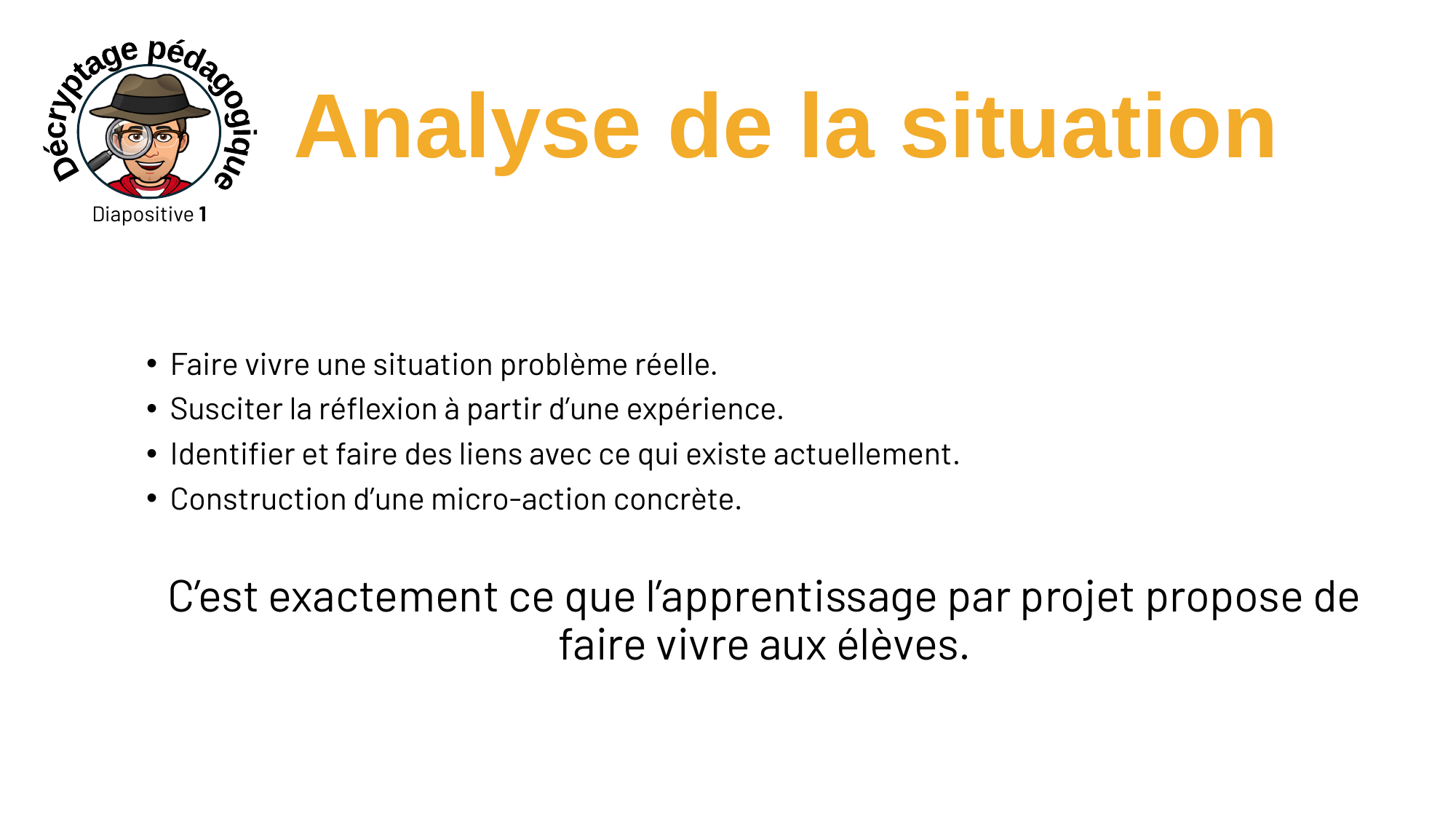

Analyse de la situation

Décryptage pédagogique

Diapositive 1

Faire vivre une situation problème réelle.
Susciter la réflexion à partir d’une expérience.
Identifier et faire des liens avec ce qui existe actuellement.
Construction d’une micro-action concrète.

C’est exactement ce que l’apprentissage par projet propose de faire vivre aux élèves.